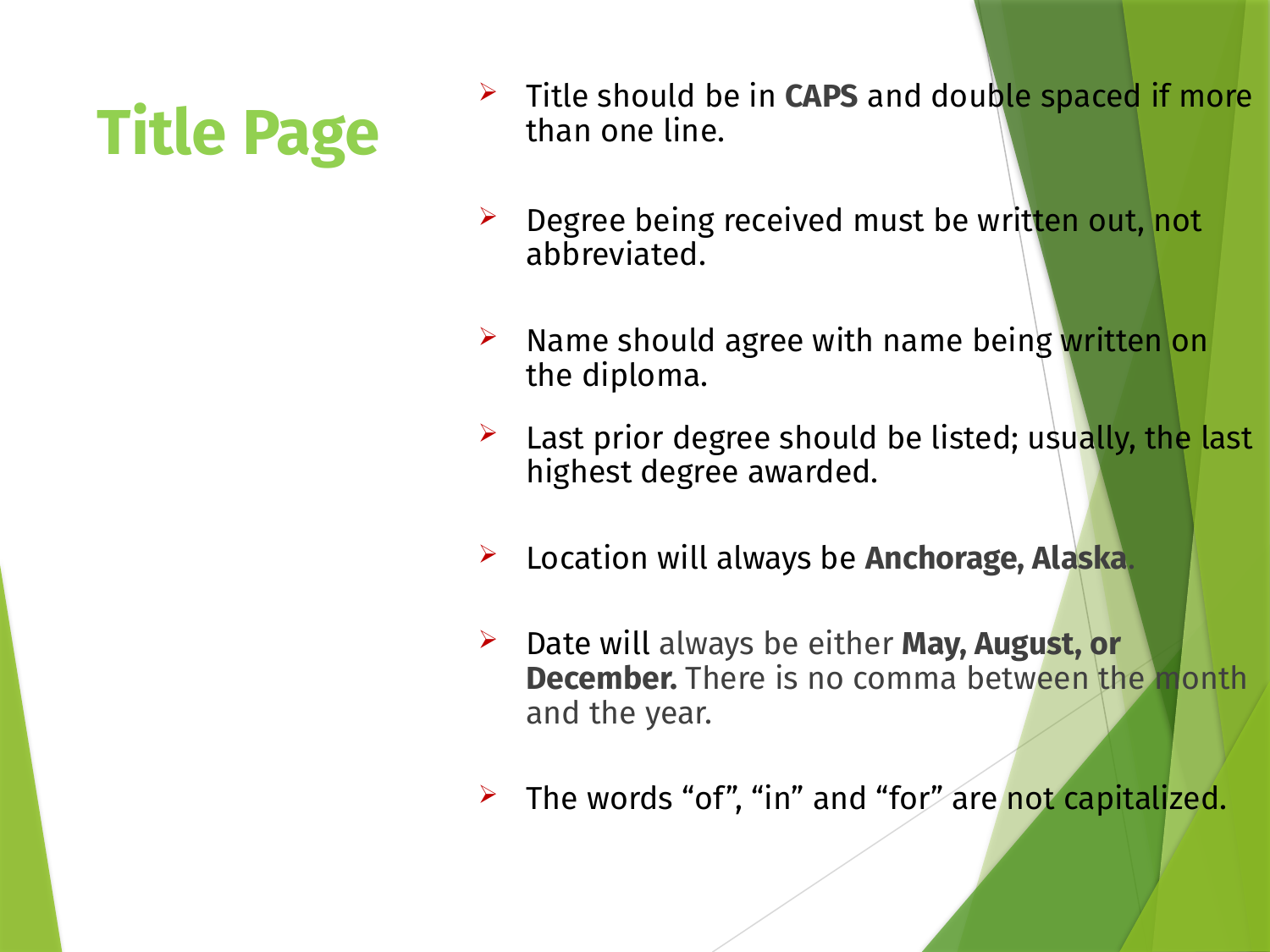

Title should be in CAPS and double spaced if more than one line.
Degree being received must be written out, not abbreviated.
Name should agree with name being written on the diploma.
Last prior degree should be listed; usually, the last highest degree awarded.
Location will always be Anchorage, Alaska.
Date will always be either May, August, or December. There is no comma between the month and the year.
The words “of”, “in” and “for” are not capitalized.

# Title Page